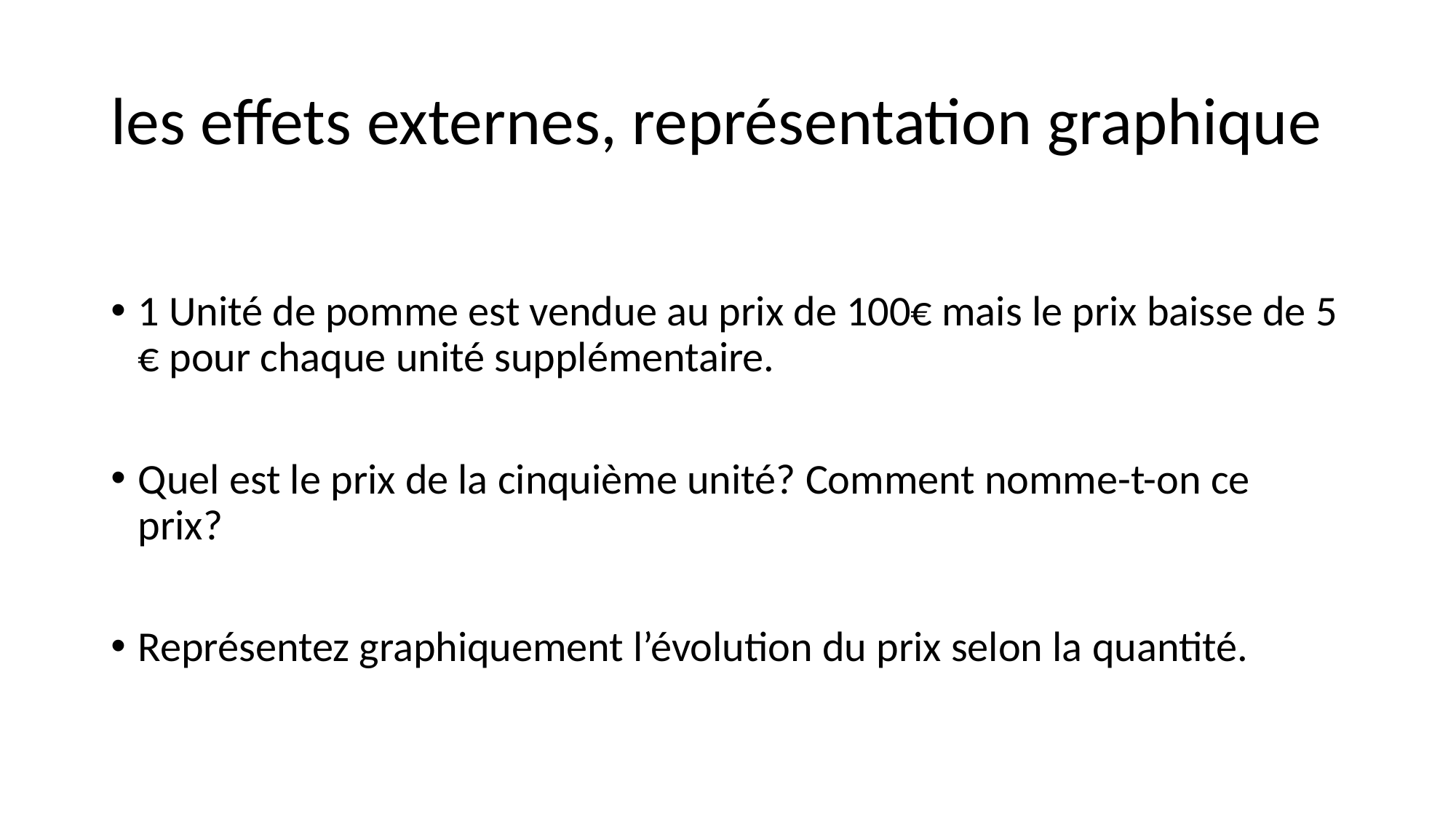

# les effets externes, représentation graphique

1 Unité de pomme est vendue au prix de 100€ mais le prix baisse de 5 € pour chaque unité supplémentaire.

Quel est le prix de la cinquième unité? Comment nomme-t-on ce prix?

Représentez graphiquement l’évolution du prix selon la quantité.